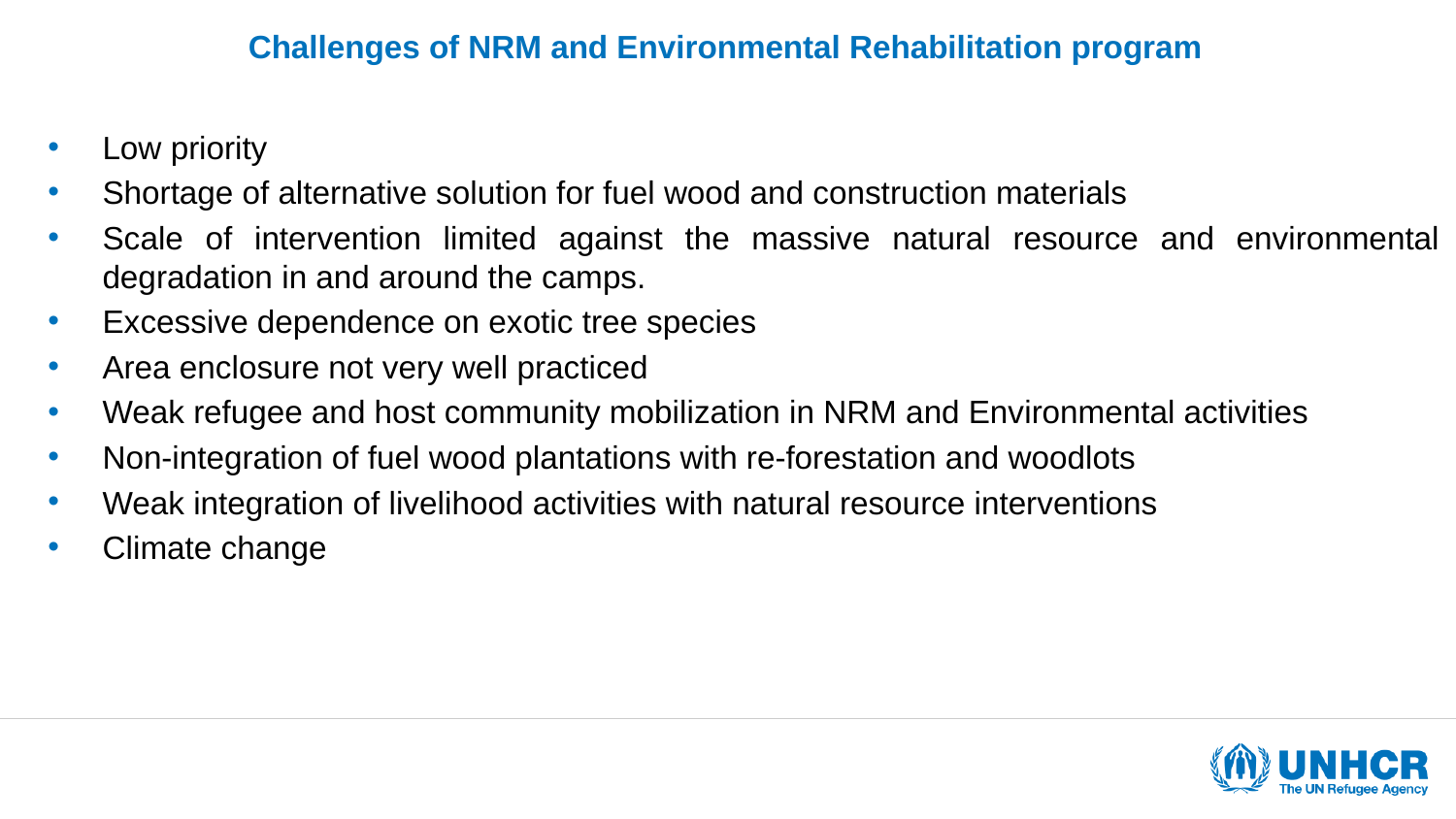

# Challenges of NRM and Environmental Rehabilitation program
Low priority
Shortage of alternative solution for fuel wood and construction materials
Scale of intervention limited against the massive natural resource and environmental degradation in and around the camps.
Excessive dependence on exotic tree species
Area enclosure not very well practiced
Weak refugee and host community mobilization in NRM and Environmental activities
Non-integration of fuel wood plantations with re-forestation and woodlots
Weak integration of livelihood activities with natural resource interventions
Climate change